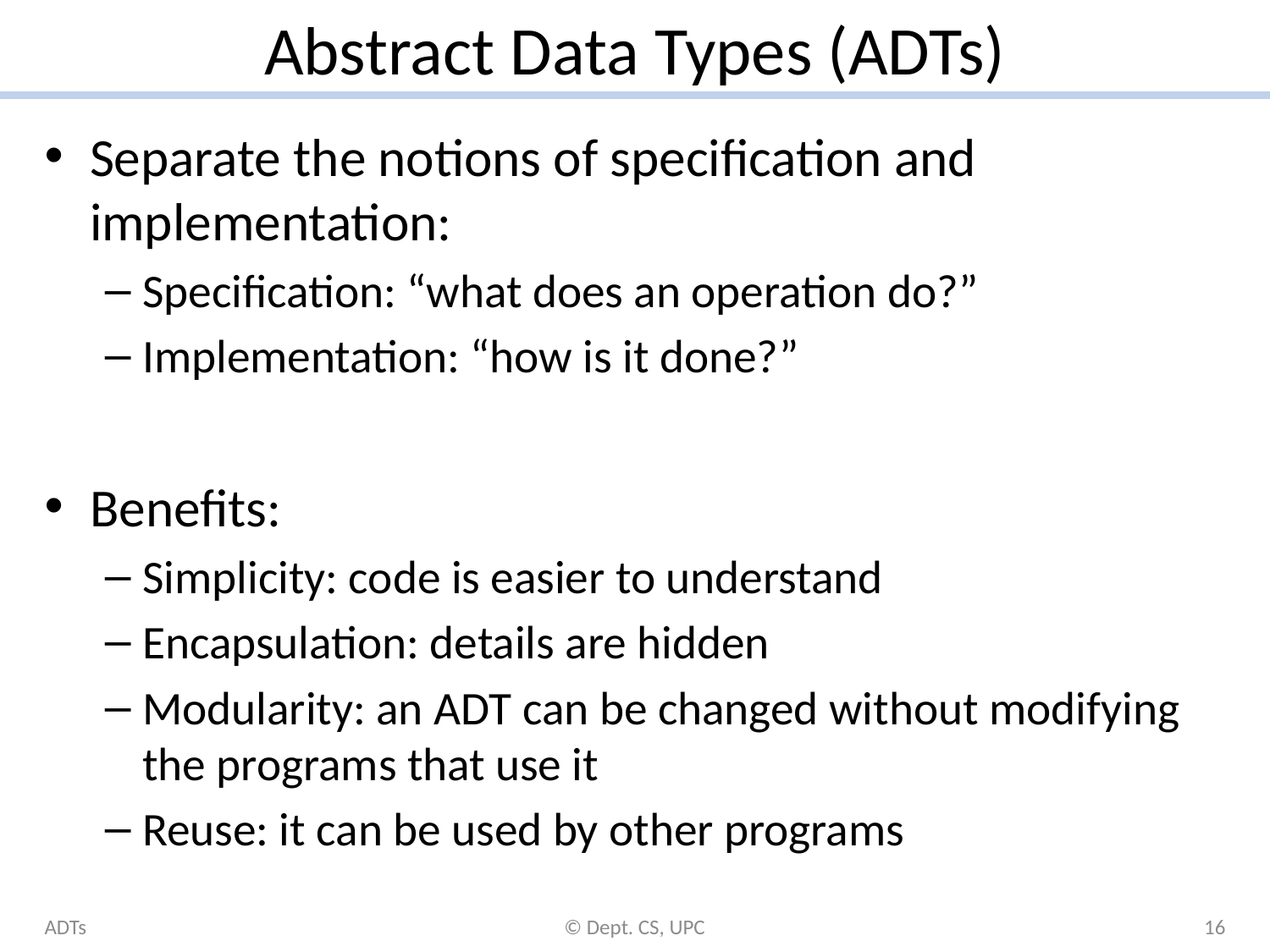

# Abstract Data Types (ADTs)
Separate the notions of specification and implementation:
Specification: “what does an operation do?”
Implementation: “how is it done?”

Benefits:
Simplicity: code is easier to understand
Encapsulation: details are hidden
Modularity: an ADT can be changed without modifying the programs that use it
Reuse: it can be used by other programs
ADTs
© Dept. CS, UPC
16